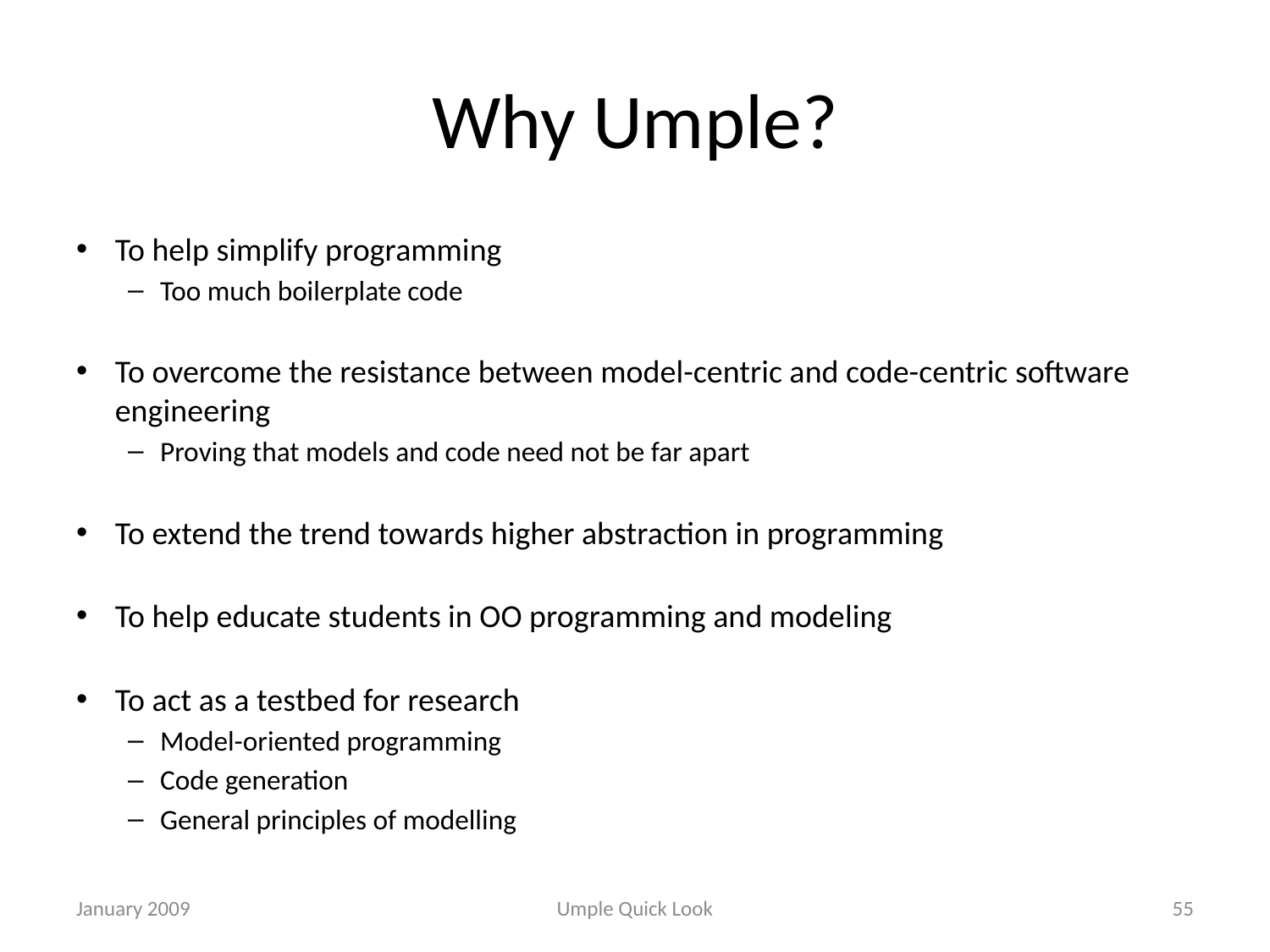

# Why Umple?
To help simplify programming
Too much boilerplate code

To overcome the resistance between model-centric and code-centric software engineering
Proving that models and code need not be far apart

To extend the trend towards higher abstraction in programming

To help educate students in OO programming and modeling

To act as a testbed for research
Model-oriented programming
Code generation
General principles of modelling
January 2009
Umple Quick Look
55